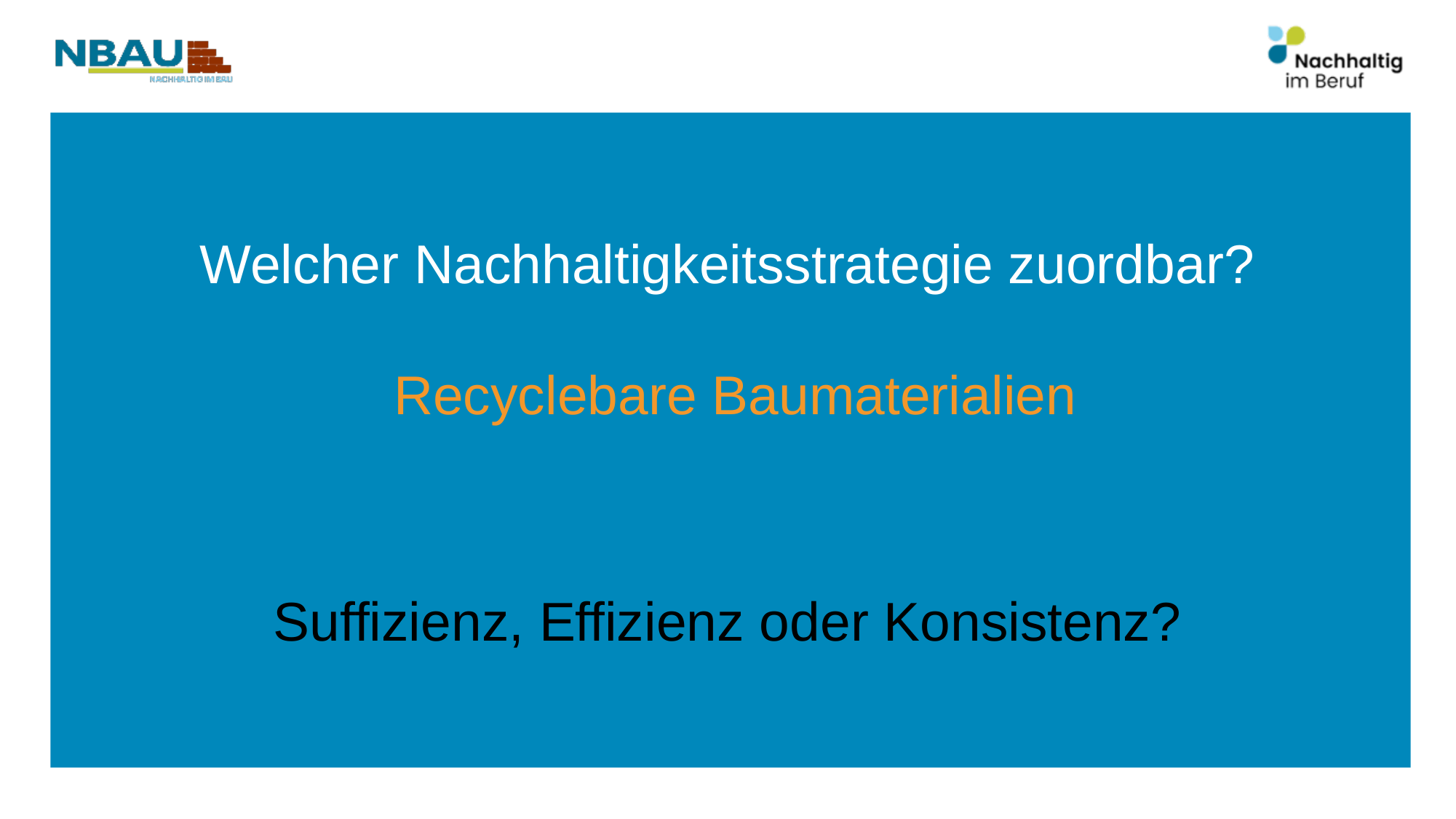

Welcher Nachhaltigkeitsstrategie zuordbar?

 Recyclebare Baumaterialien

Suffizienz, Effizienz oder Konsistenz?